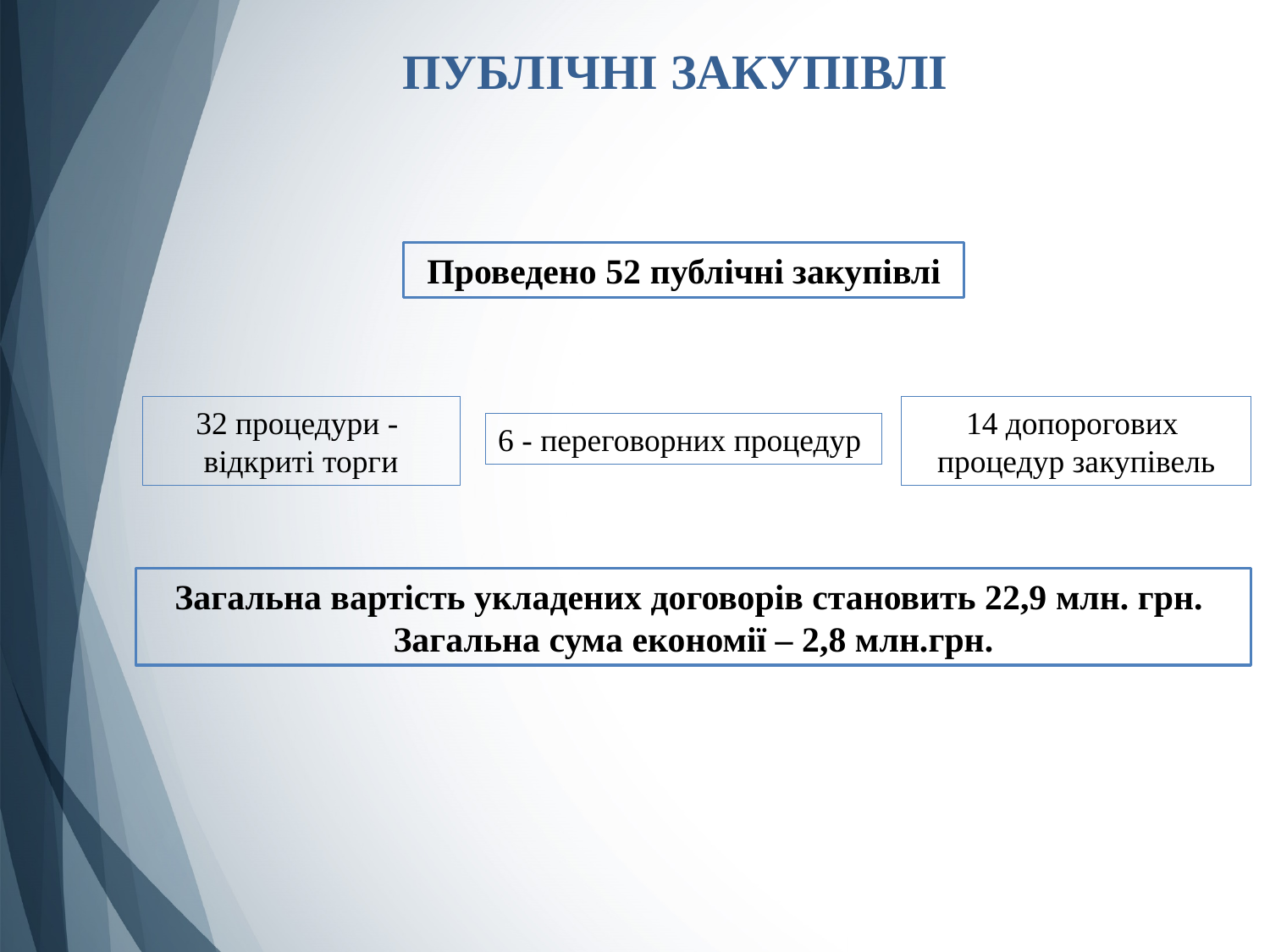

# ПУБЛІЧНІ ЗАКУПІВЛІ
Проведено 52 публічні закупівлі
32 процедури -  відкриті торги
14 допорогових  процедур закупівель
6 - переговорних процедур
Загальна вартість укладених договорів становить 22,9 млн. грн.
Загальна сума економії – 2,8 млн.грн.